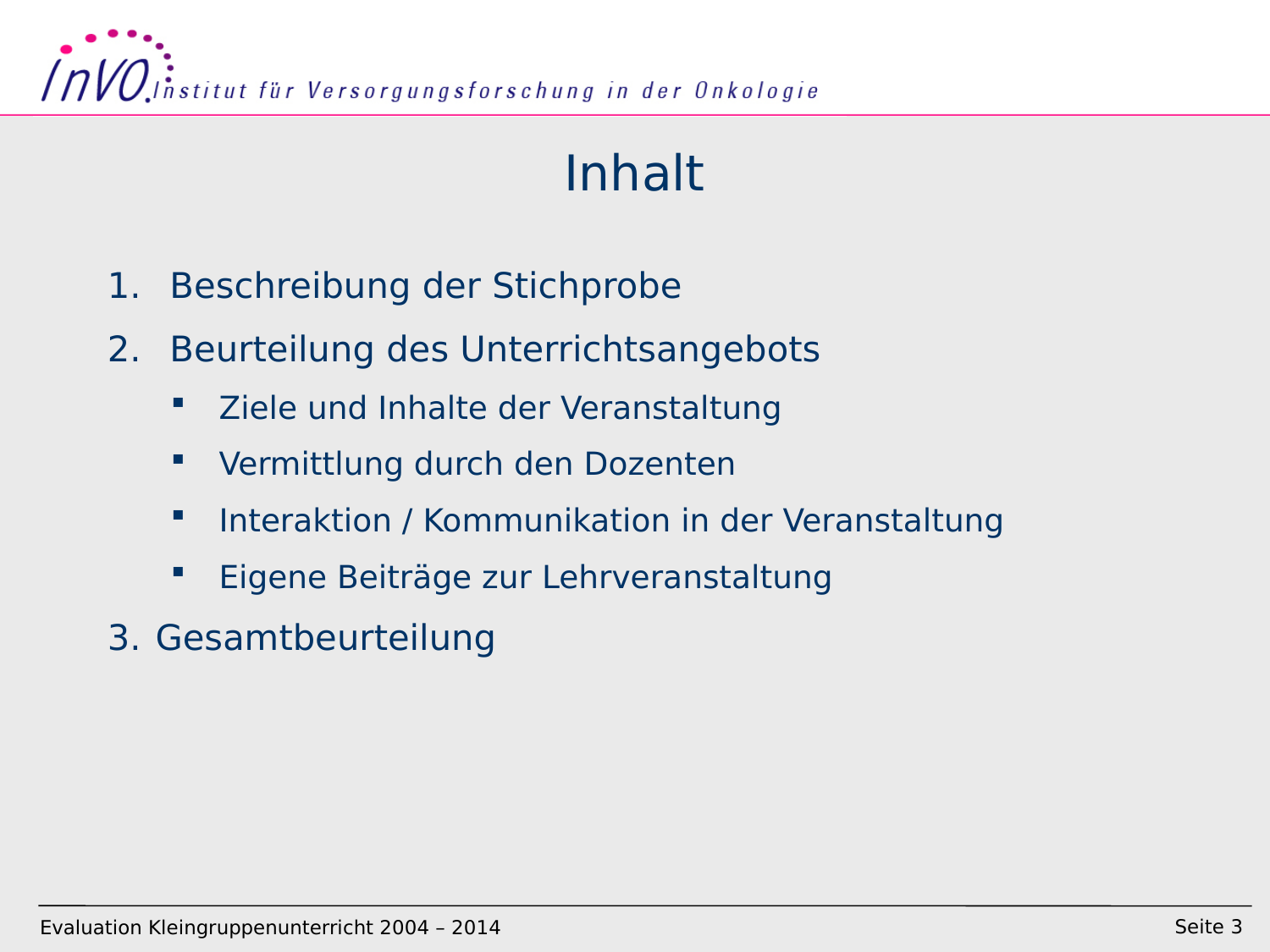

# Inhalt
Beschreibung der Stichprobe

Beurteilung des Unterrichtsangebots

Ziele und Inhalte der Veranstaltung

Vermittlung durch den Dozenten

Interaktion / Kommunikation in der Veranstaltung

Eigene Beiträge zur Lehrveranstaltung

Gesamtbeurteilung
Evaluation Kleingruppenunterricht 2004 – 2014